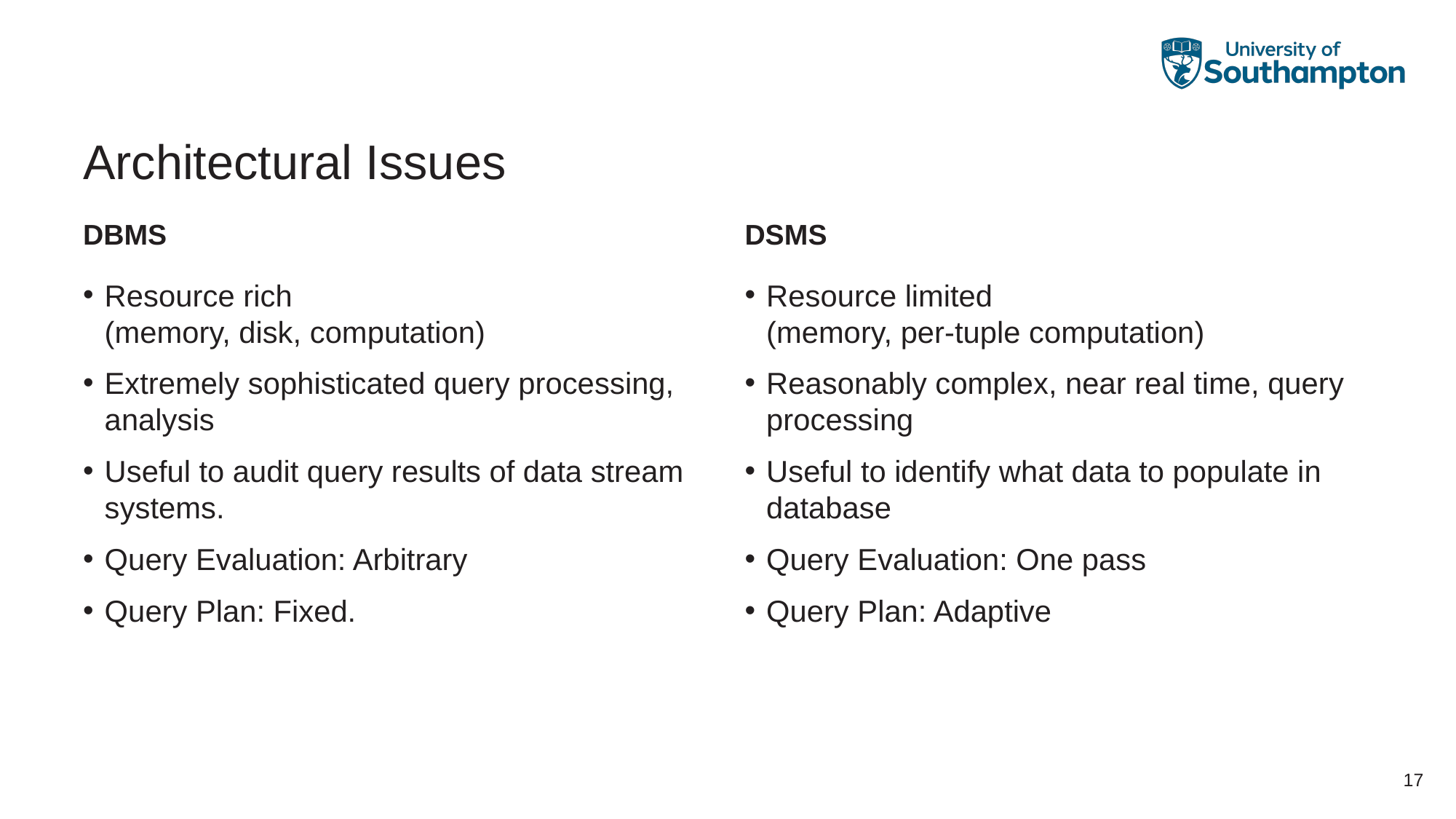

# Architectural Issues
DBMS
DSMS
Resource rich
(memory, disk, computation)
Extremely sophisticated query processing, analysis
Useful to audit query results of data stream systems.
Query Evaluation: Arbitrary
Query Plan: Fixed.

Resource limited
(memory, per-tuple computation)
Reasonably complex, near real time, query processing
Useful to identify what data to populate in database
Query Evaluation: One pass
Query Plan: Adaptive